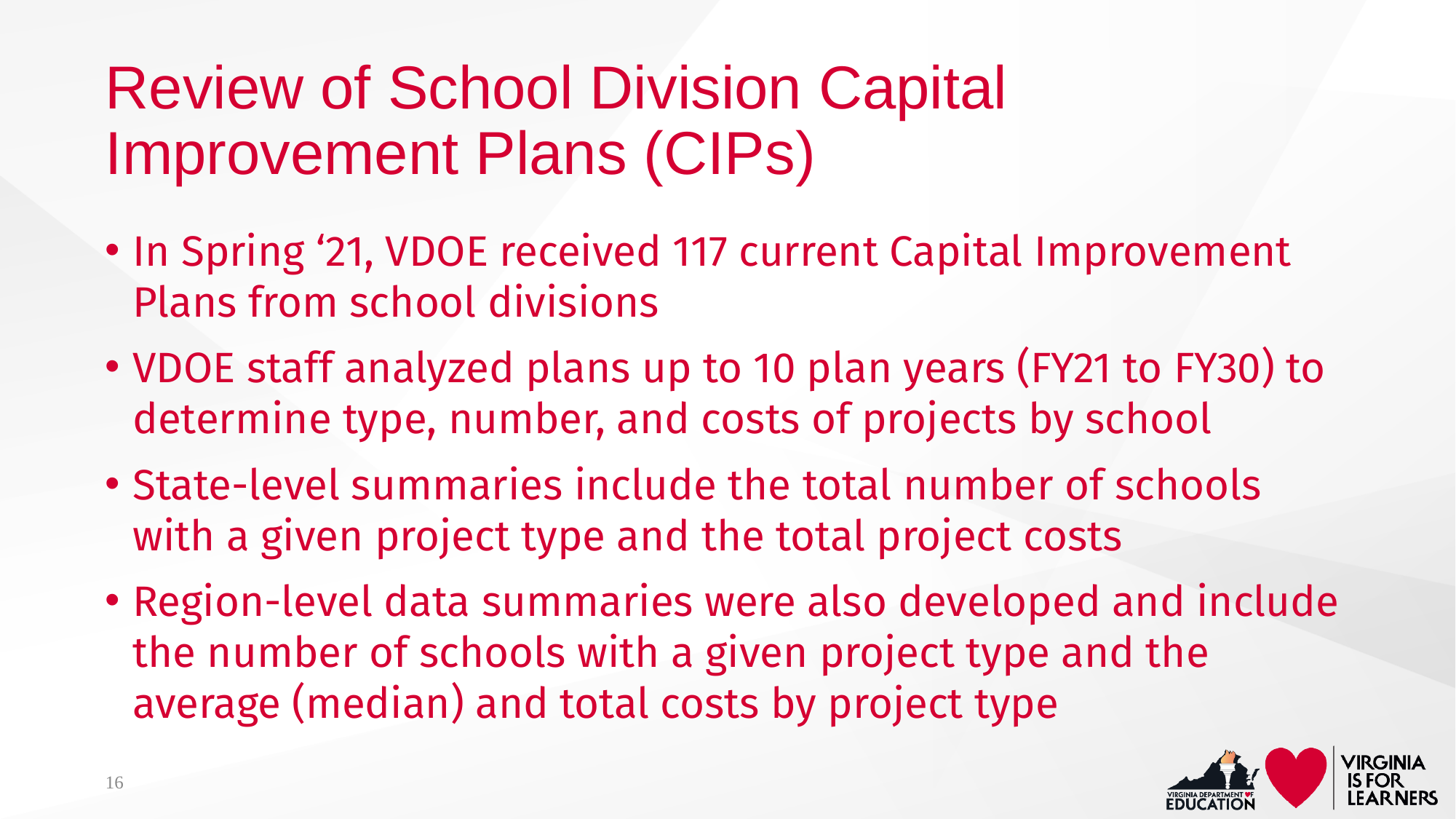

# Review of School Division Capital Improvement Plans (CIPs)
In Spring ‘21, VDOE received 117 current Capital Improvement Plans from school divisions
VDOE staff analyzed plans up to 10 plan years (FY21 to FY30) to determine type, number, and costs of projects by school
State-level summaries include the total number of schools with a given project type and the total project costs
Region-level data summaries were also developed and include the number of schools with a given project type and the average (median) and total costs by project type
16